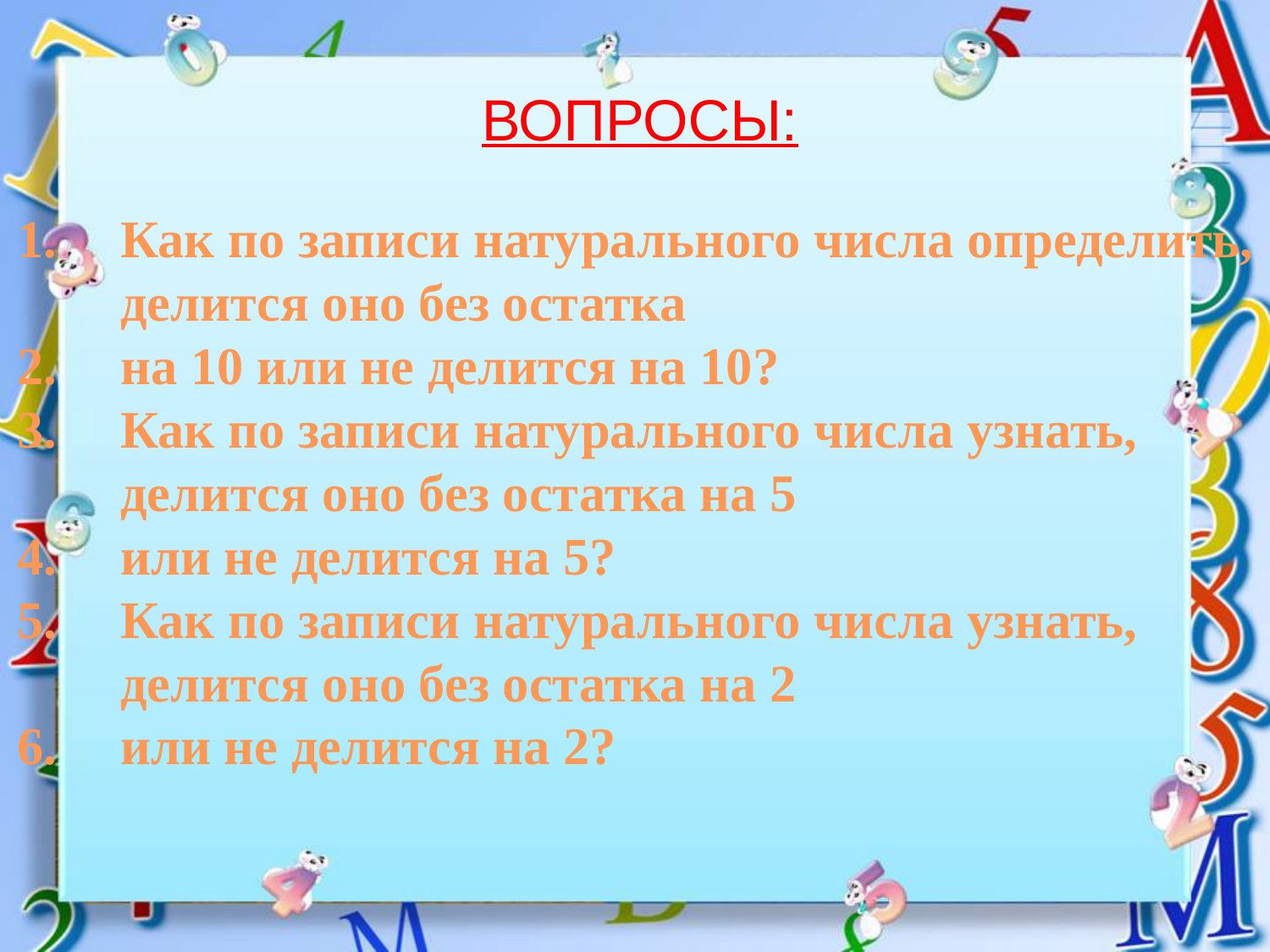

ВОПРОСЫ:
Как по записи натурального числа определить, делится оно без остатка
на 10 или не делится на 10?
Как по записи натурального числа узнать, делится оно без остатка на 5
или не делится на 5?
Как по записи натурального числа узнать, делится оно без остатка на 2
или не делится на 2?